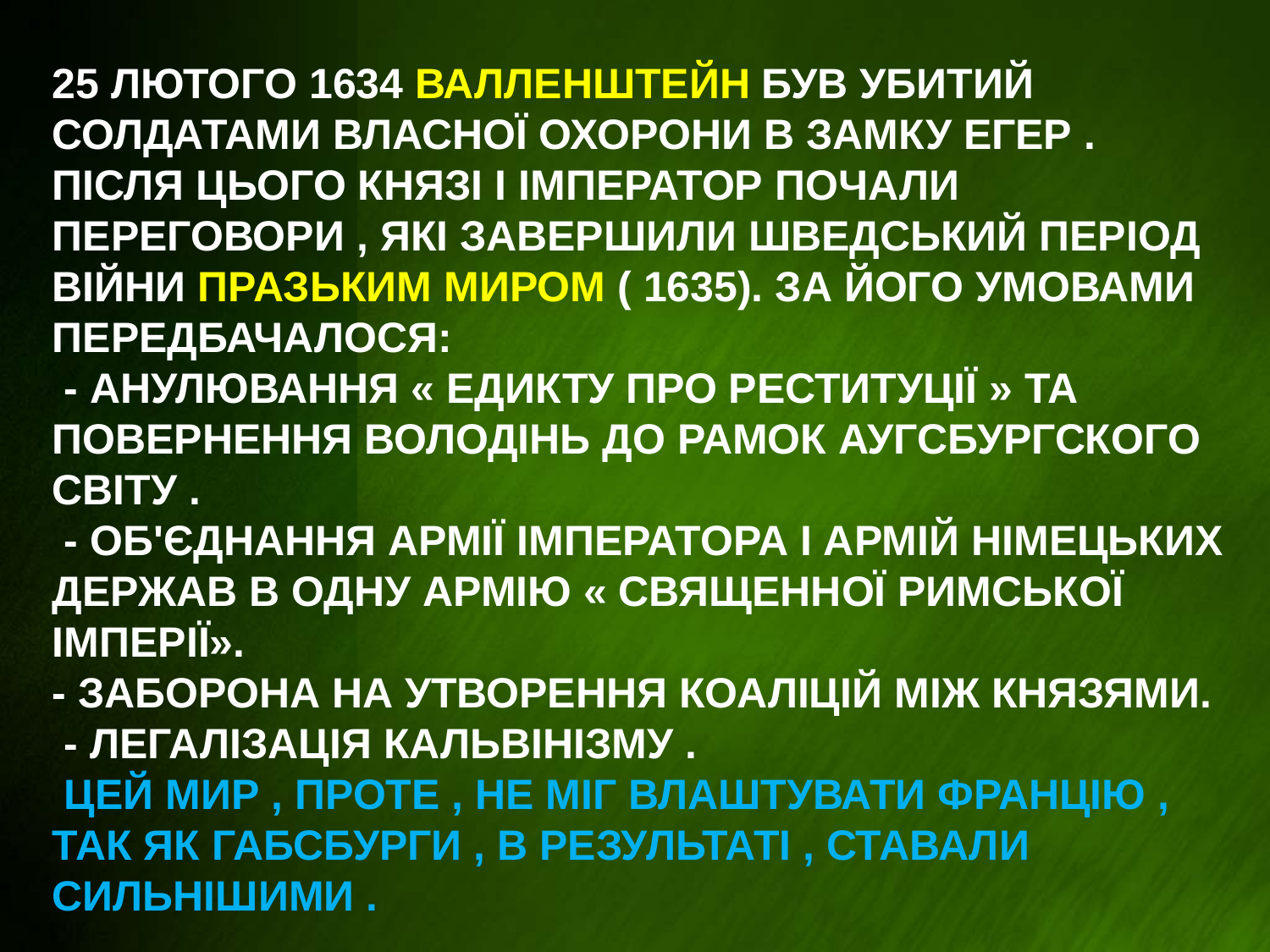

# 25 лютого 1634 Валленштейн був убитий солдатами власної охорони в замку Егер .    Після цього князі і імператор почали переговори , які завершили шведський період війни Празьким миром ( 1635). За його умовами передбачалося: - Анулювання « Едикту про Реституції » та повернення володінь до рамок Аугсбургского світу . - Об'єднання армії імператора і армій німецьких держав в одну армію « Священної Римської імперії». - Заборона на утворення коаліцій між князями.   - Легалізація Кальвінізму . Цей мир , проте , не міг влаштувати Францію , так як Габсбурги , в результаті , ставали  сильнішими .